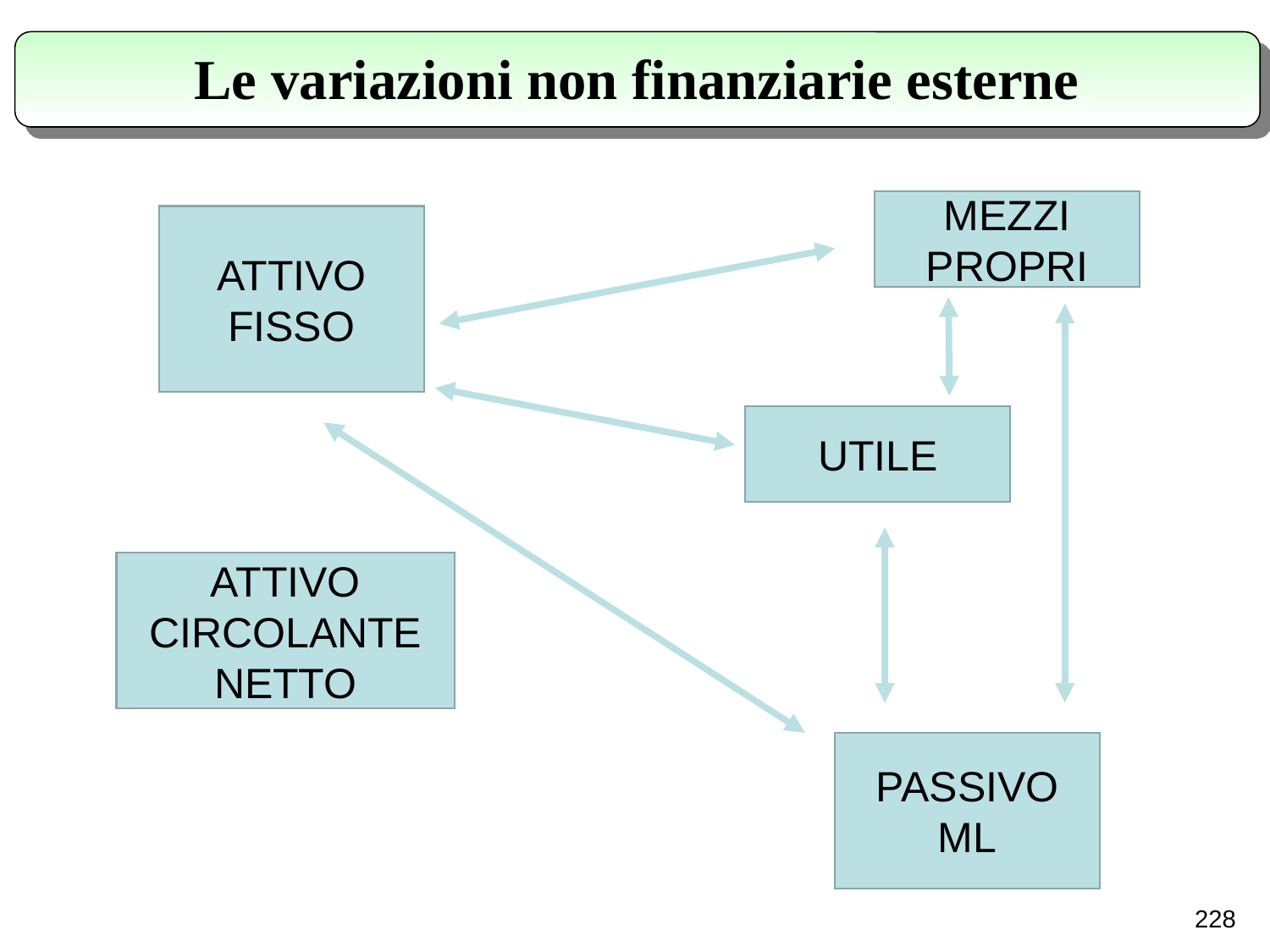

Le variazioni non finanziarie esterne
MEZZI PROPRI
ATTIVO FISSO
UTILE

ATTIVO CIRCOLANTE NETTO
PASSIVO ML
228